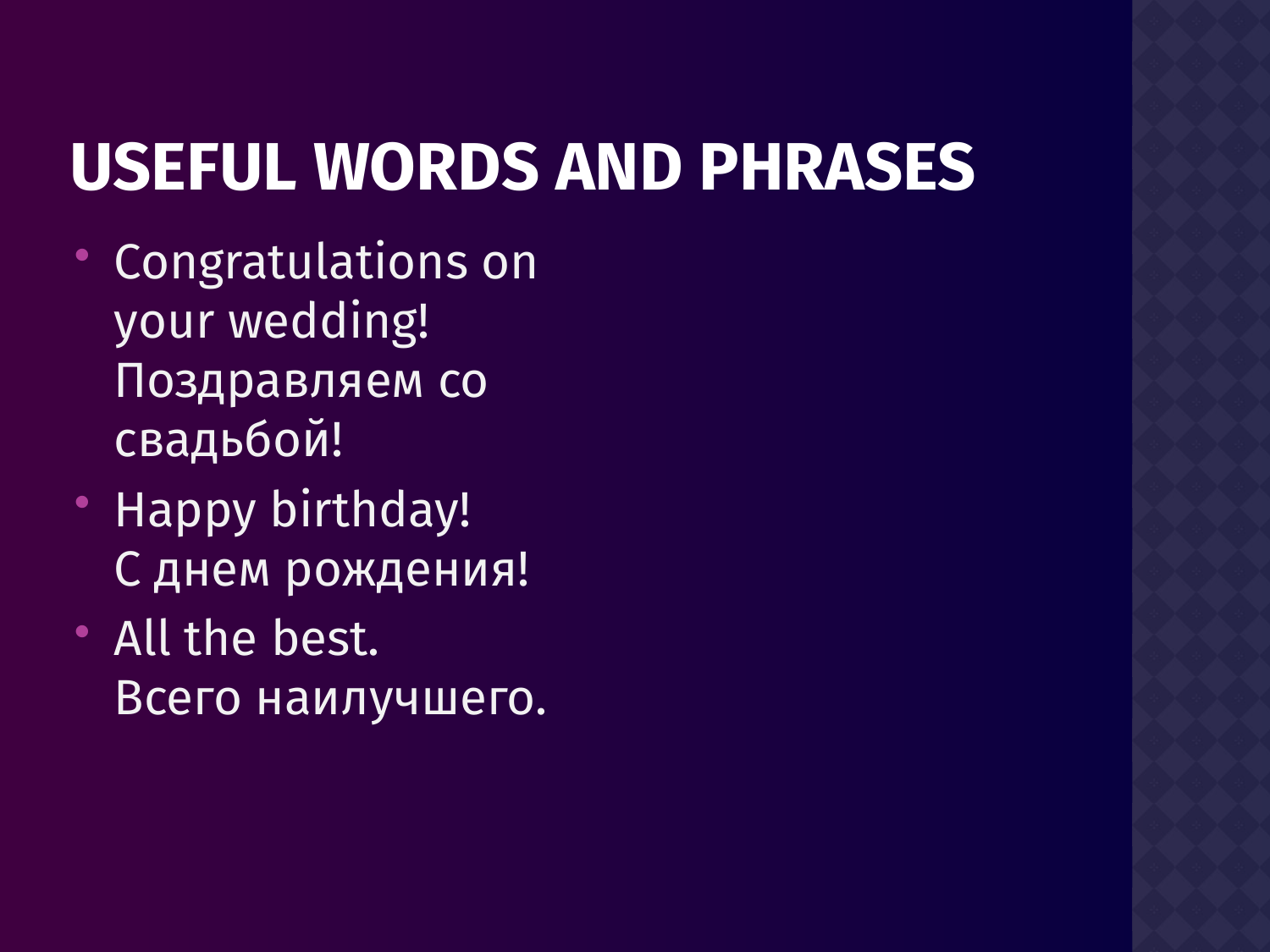

# Useful words and phrases
Congratulations on your wedding!
Поздравляем со свадьбой!
Happy birthday!
С днем рождения!
All the best.
Всего наилучшего.